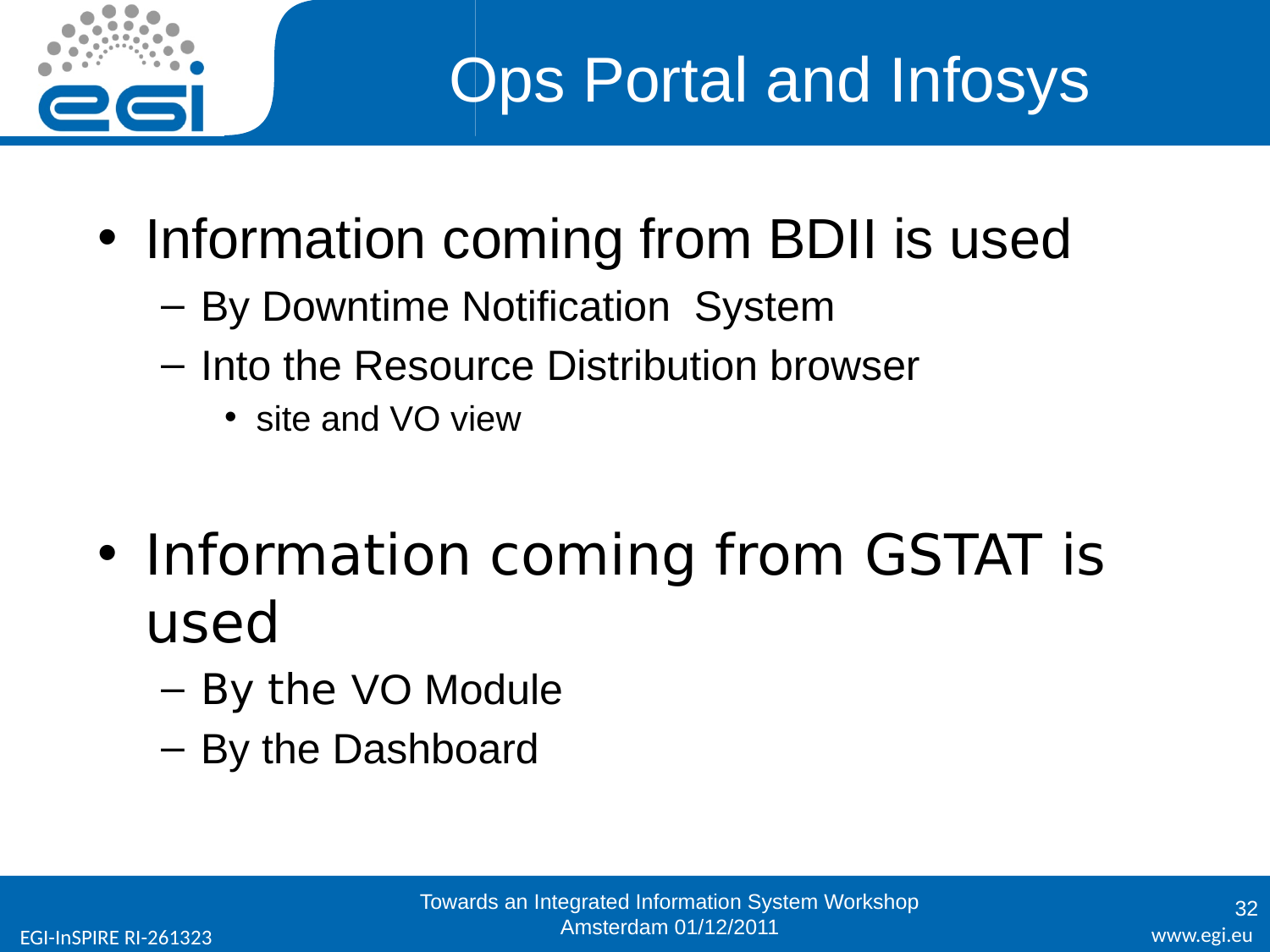

# Ops Portal and Infosys
Information coming from BDII is used
By Downtime Notification  System
Into the Resource Distribution browser
site and VO view

Information coming from GSTAT is used
By the VO Module
By the Dashboard

Towards an Integrated Information System Workshop
Amsterdam 01/12/2011
32